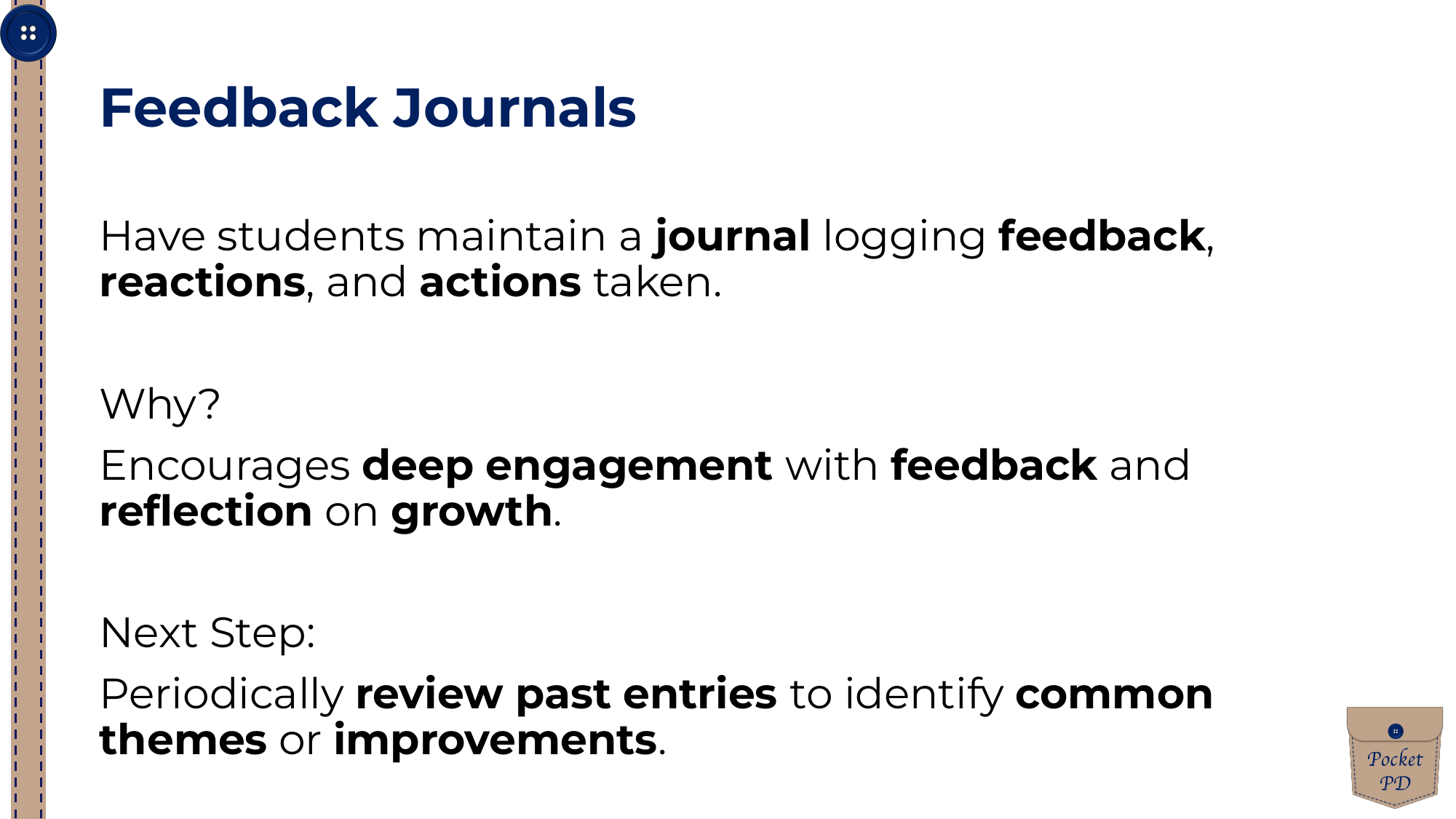

Feedback Journals
Have students maintain a journal logging feedback, reactions, and actions taken.

Why?
Encourages deep engagement with feedback and reflection on growth.

Next Step:
Periodically review past entries to identify common themes or improvements.